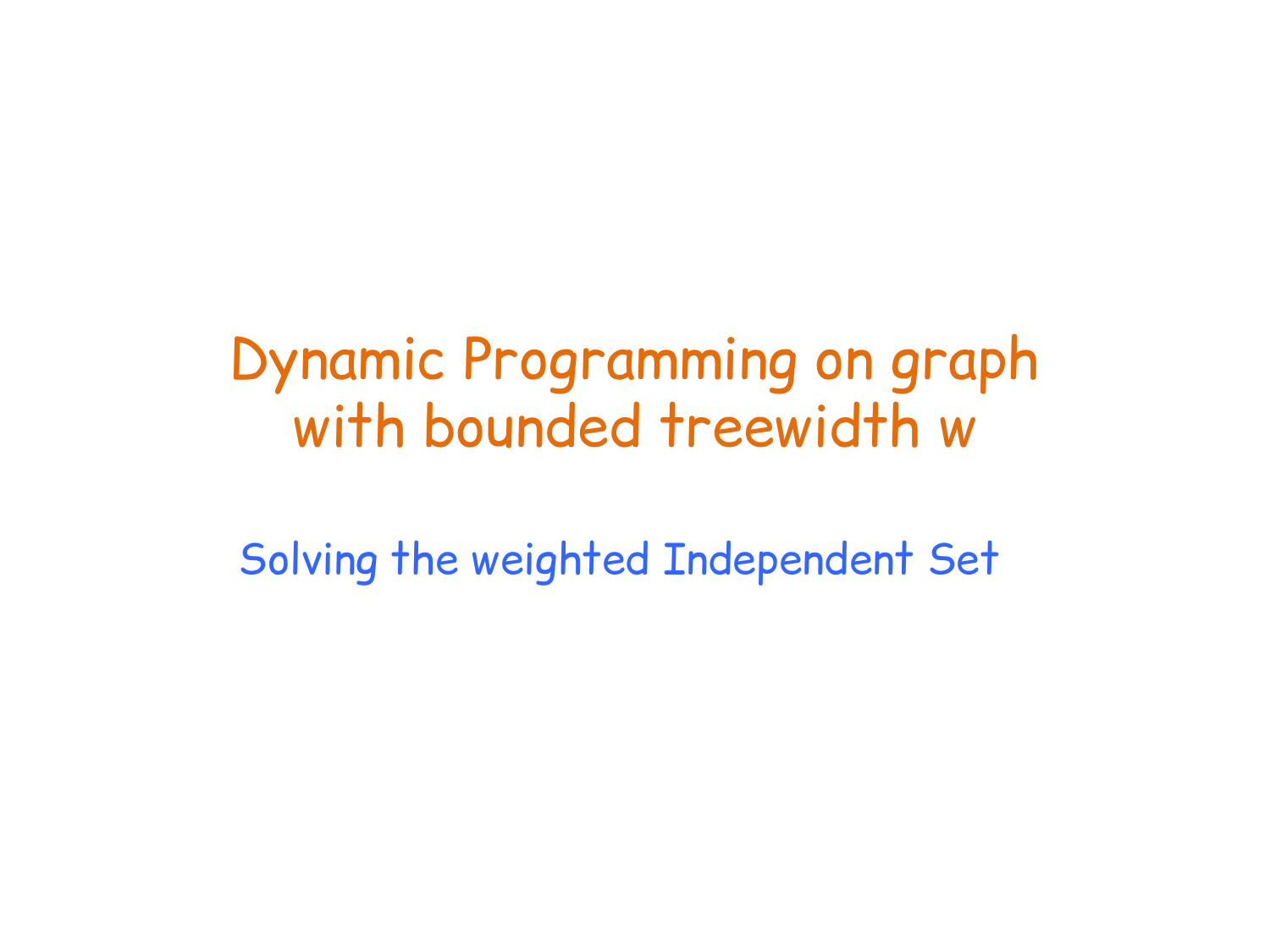

Dynamic Programming on graph with bounded treewidth w
Solving the weighted Independent Set